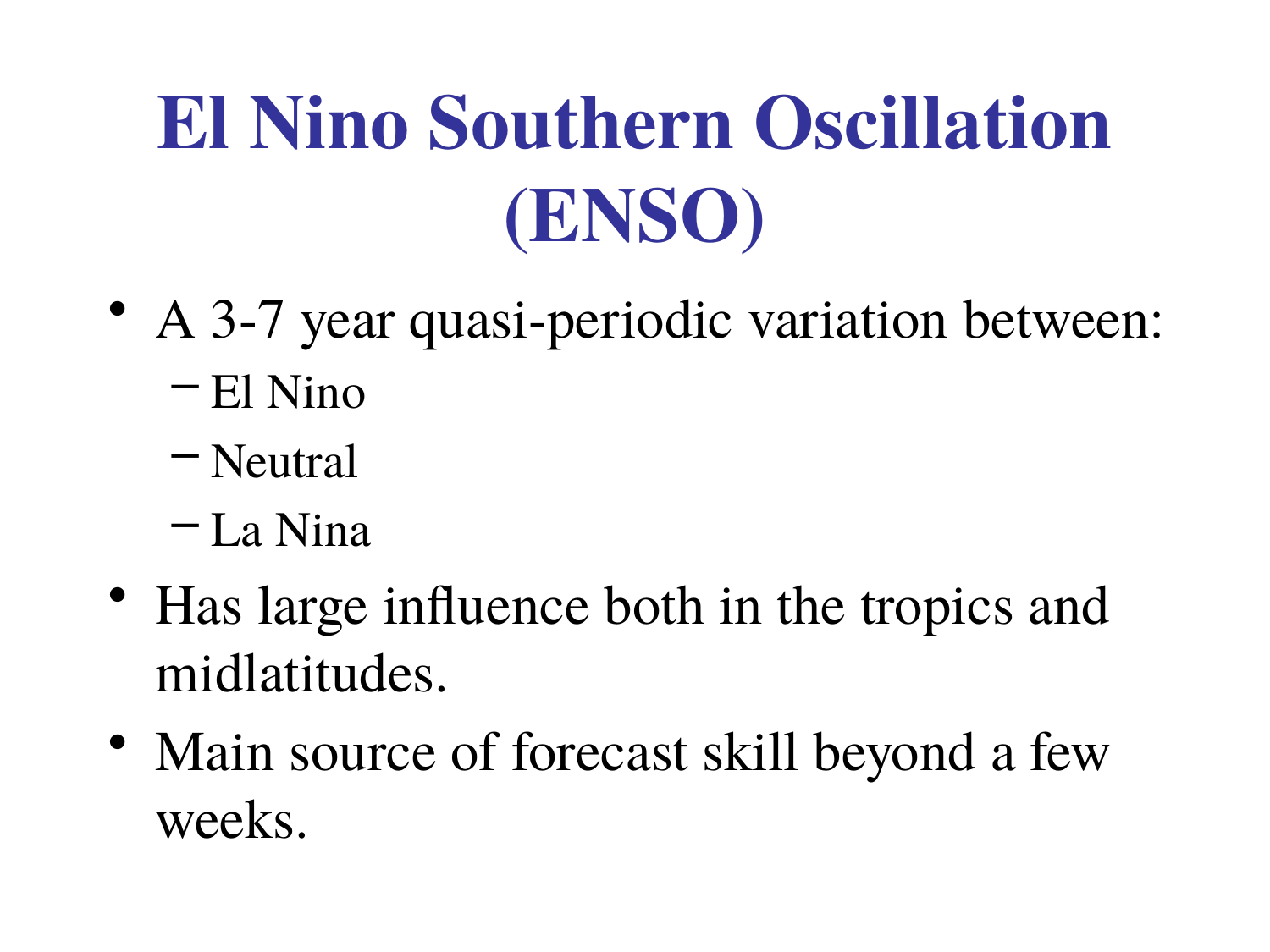

# El Nino Southern Oscillation (ENSO)
A 3-7 year quasi-periodic variation between:
El Nino
Neutral
La Nina
Has large influence both in the tropics and midlatitudes.
Main source of forecast skill beyond a few weeks.